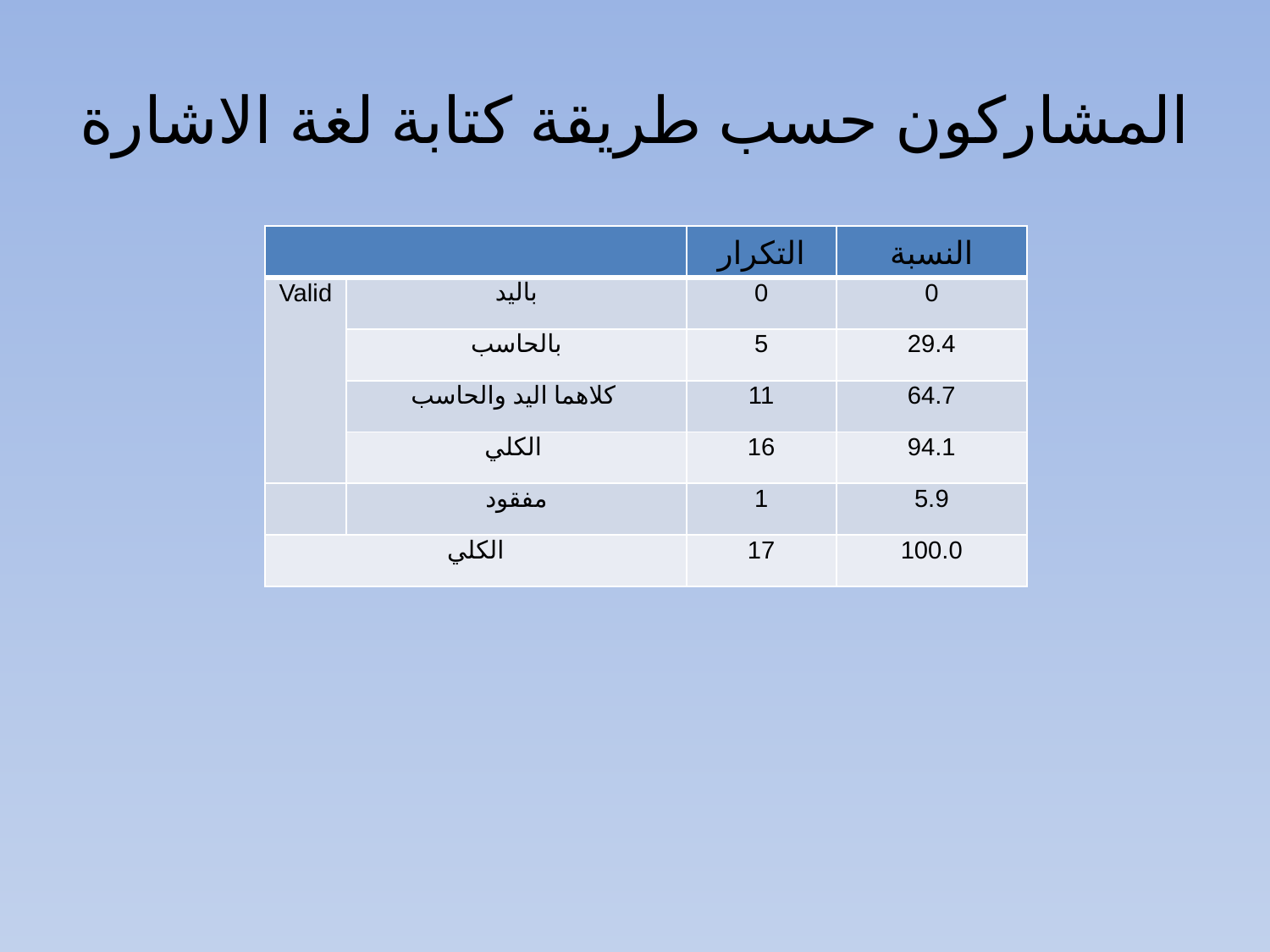

# المشاركون حسب طريقة كتابة لغة الاشارة
|  |  | التكرار | النسبة |
| --- | --- | --- | --- |
| Valid | باليد | 0 | 0 |
|  | بالحاسب | 5 | 29.4 |
|  | كلاهما اليد والحاسب | 11 | 64.7 |
|  | الكلي | 16 | 94.1 |
|  | مفقود | 1 | 5.9 |
| الكلي |  | 17 | 100.0 |